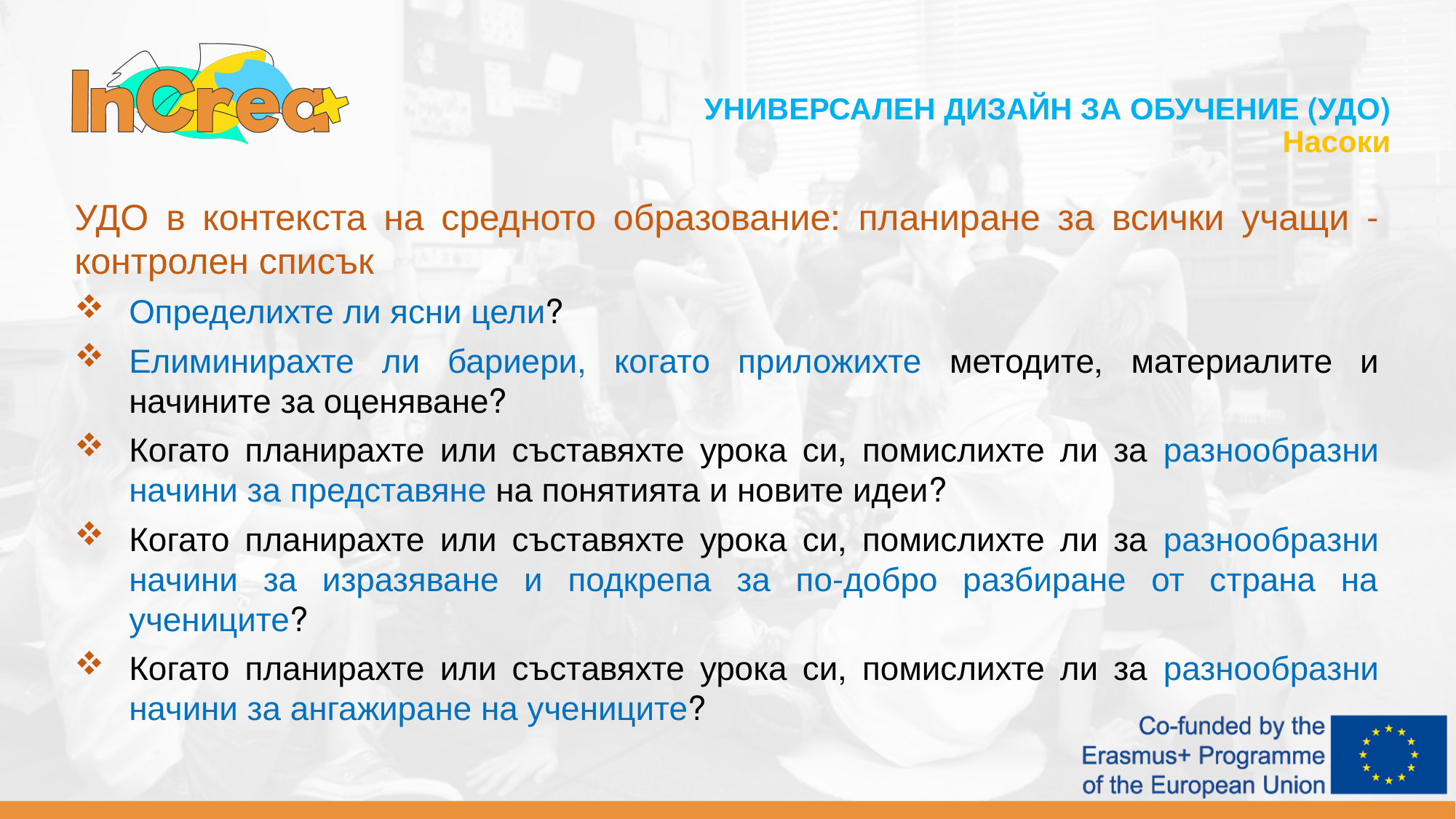

УНИВЕРСАЛЕН ДИЗАЙН ЗА ОБУЧЕНИЕ (УДО)
Насоки

УДО в контекста на средното образование: планиране за всички учащи - контролен списък
Определихте ли ясни цели?
Елиминирахте ли бариери, когато приложихте методите, материалите и начините за оценяване?
Когато планирахте или съставяхте урока си, помислихте ли за разнообразни начини за представяне на понятията и новите идеи?
Когато планирахте или съставяхте урока си, помислихте ли за разнообразни начини за изразяване и подкрепа за по-добро разбиране от страна на учениците?
Когато планирахте или съставяхте урока си, помислихте ли за разнообразни начини за ангажиране на учениците?